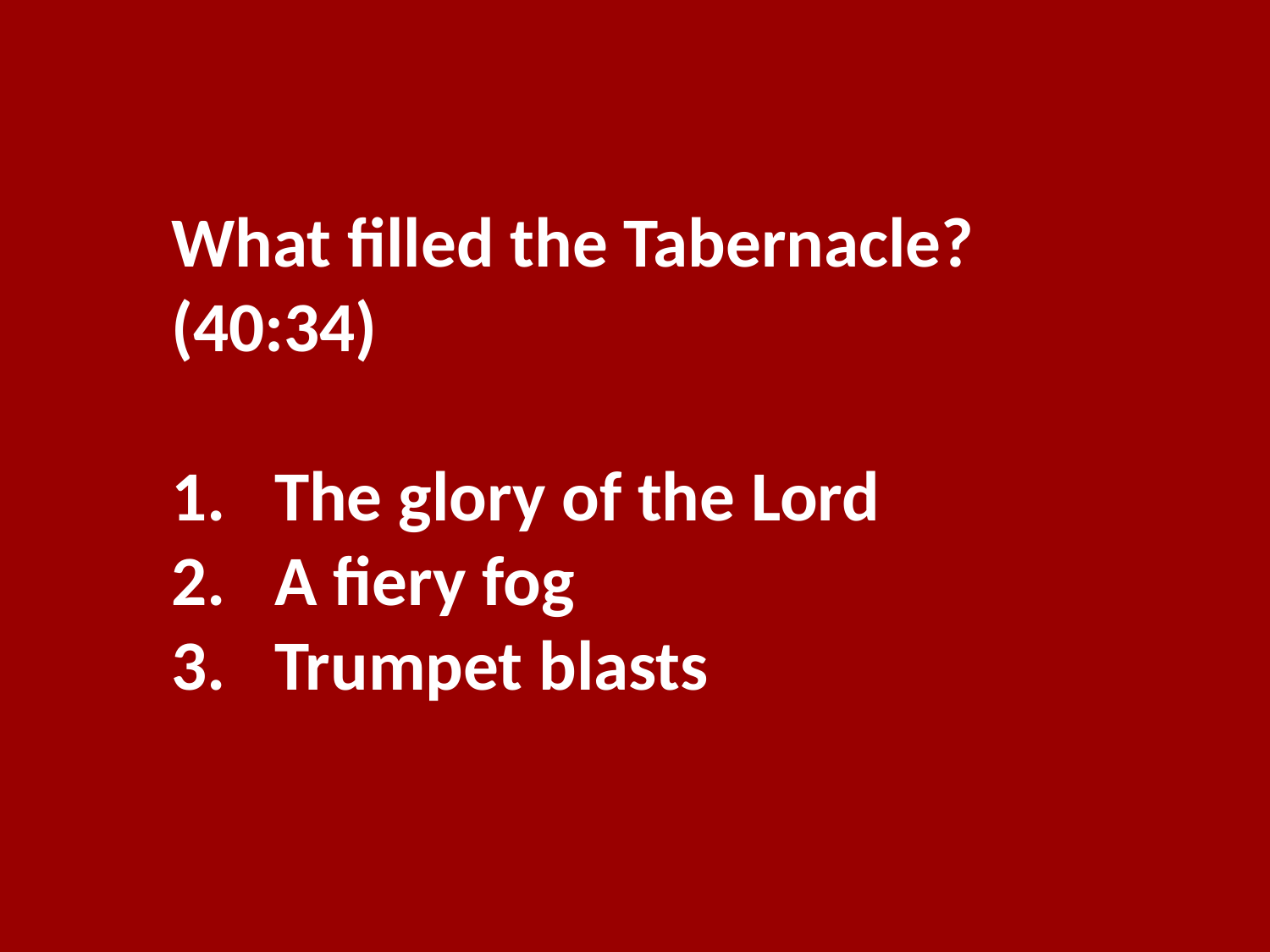

What filled the Tabernacle? (40:34)

The glory of the Lord
A fiery fog
Trumpet blasts